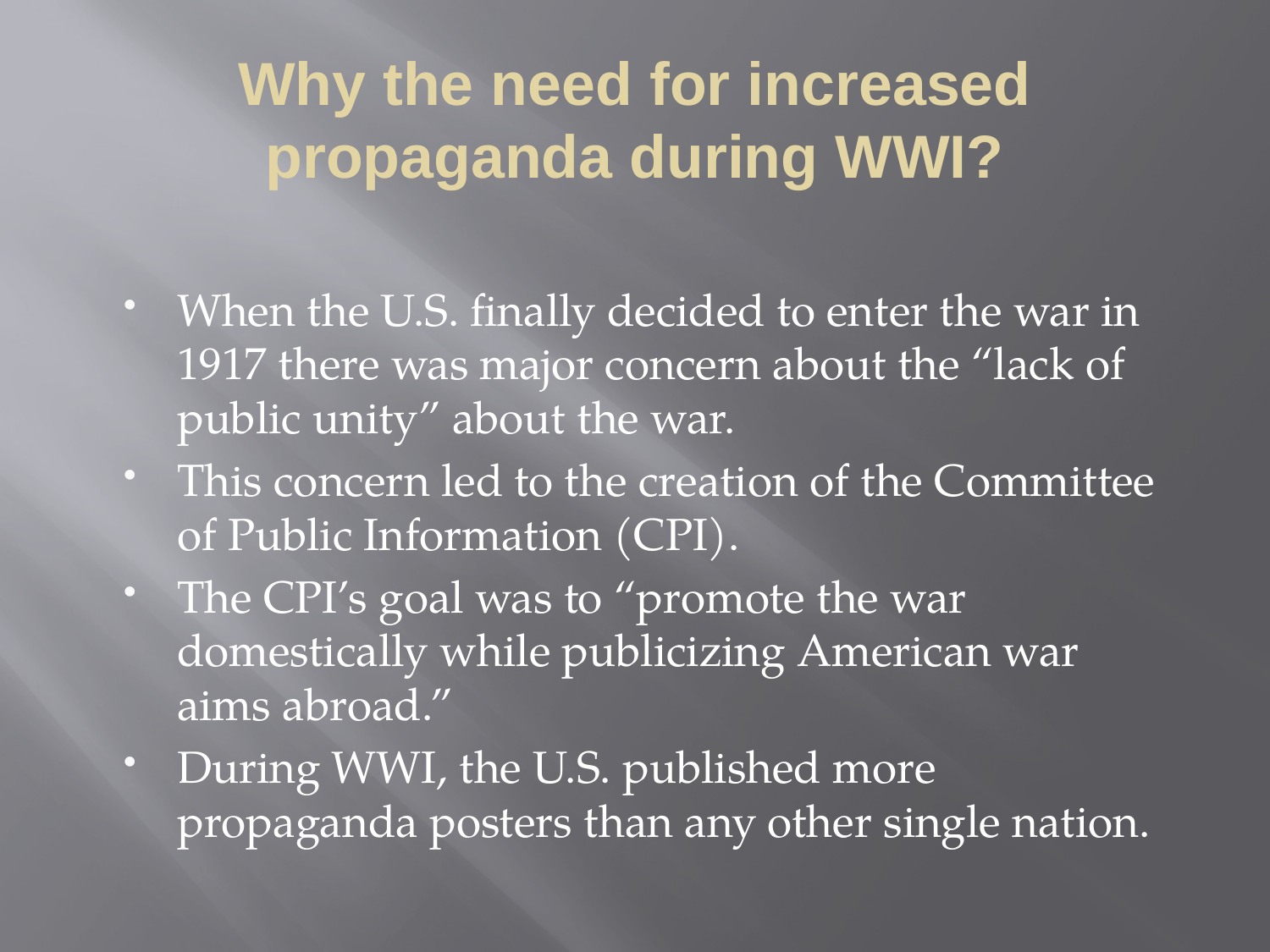

# Why the need for increased propaganda during WWI?
When the U.S. finally decided to enter the war in 1917 there was major concern about the “lack of public unity” about the war.
This concern led to the creation of the Committee of Public Information (CPI).
The CPI’s goal was to “promote the war domestically while publicizing American war aims abroad.”
During WWI, the U.S. published more propaganda posters than any other single nation.